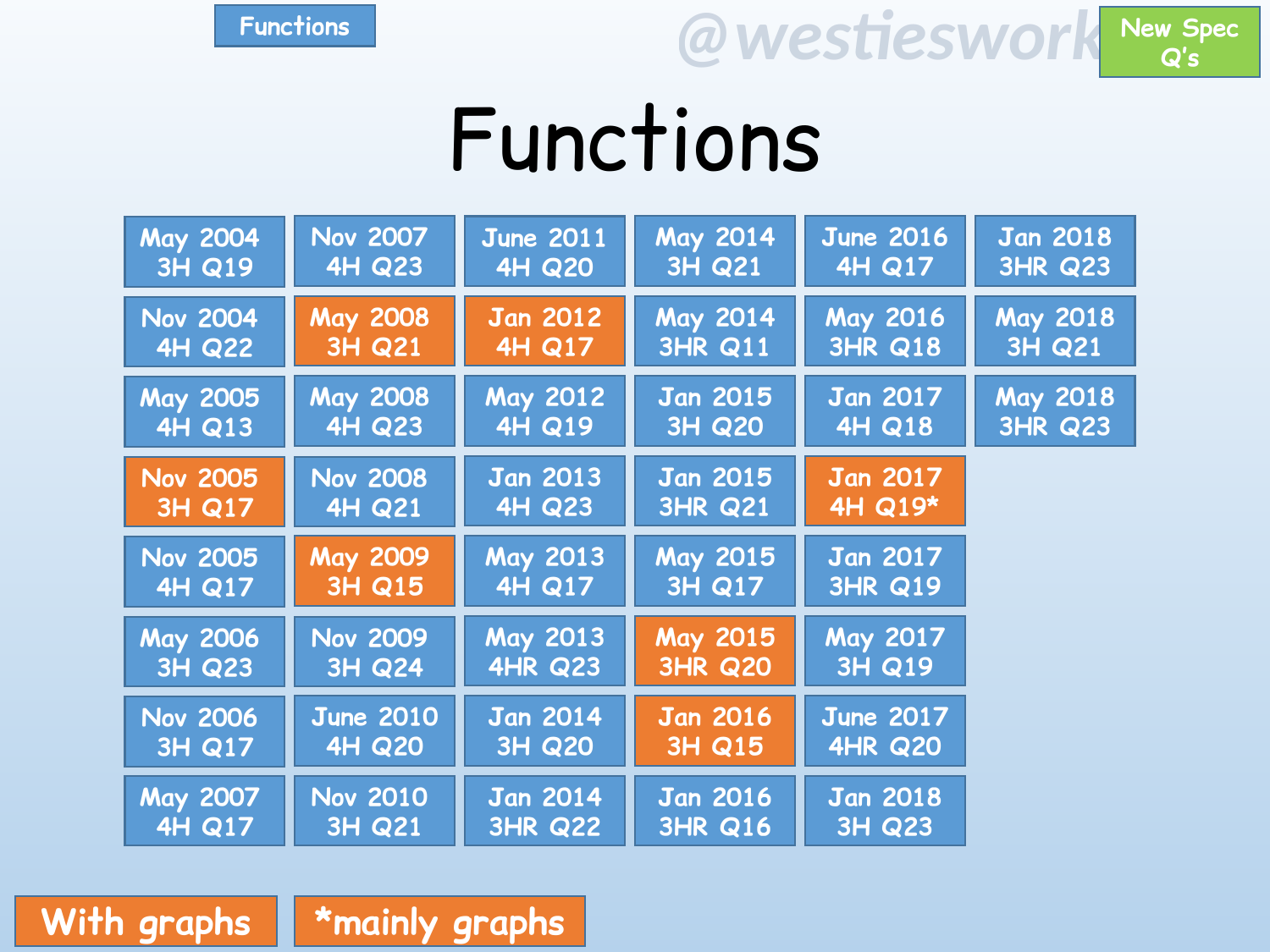

Functions
New Spec Q’s
# Functions
May 2014 3H Q21
June 2016 4H Q17
Jan 2018 3HR Q23
Nov 2007
4H Q23
June 2011 4H Q20
May 2004
3H Q19
May 2008
3H Q21
Jan 2012 4H Q17
May 2014 3HR Q11
May 2018 3H Q21
May 2016 3HR Q18
Nov 2004
4H Q22
May 2012 4H Q19
Jan 2015 3H Q20
Jan 2017 4H Q18
May 2018 3HR Q23
May 2008
4H Q23
May 2005
4H Q13
Jan 2013 4H Q23
Jan 2015 3HR Q21
Jan 2017 4H Q19*
Nov 2005
3H Q17
Nov 2008
4H Q21
May 2013 4H Q17
May 2015 3H Q17
Jan 2017 3HR Q19
May 2009
3H Q15
Nov 2005
4H Q17
May 2013 4HR Q23
May 2015 3HR Q20
May 2017 3H Q19
May 2006
3H Q23
Nov 2009
3H Q24
June 2010
4H Q20
Jan 2016 3H Q15
June 2017 4HR Q20
Jan 2014 3H Q20
Nov 2006
3H Q17
May 2007
4H Q17
Nov 2010
3H Q21
Jan 2016 3HR Q16
Jan 2018 3H Q23
Jan 2014 3HR Q22
With graphs
*mainly graphs